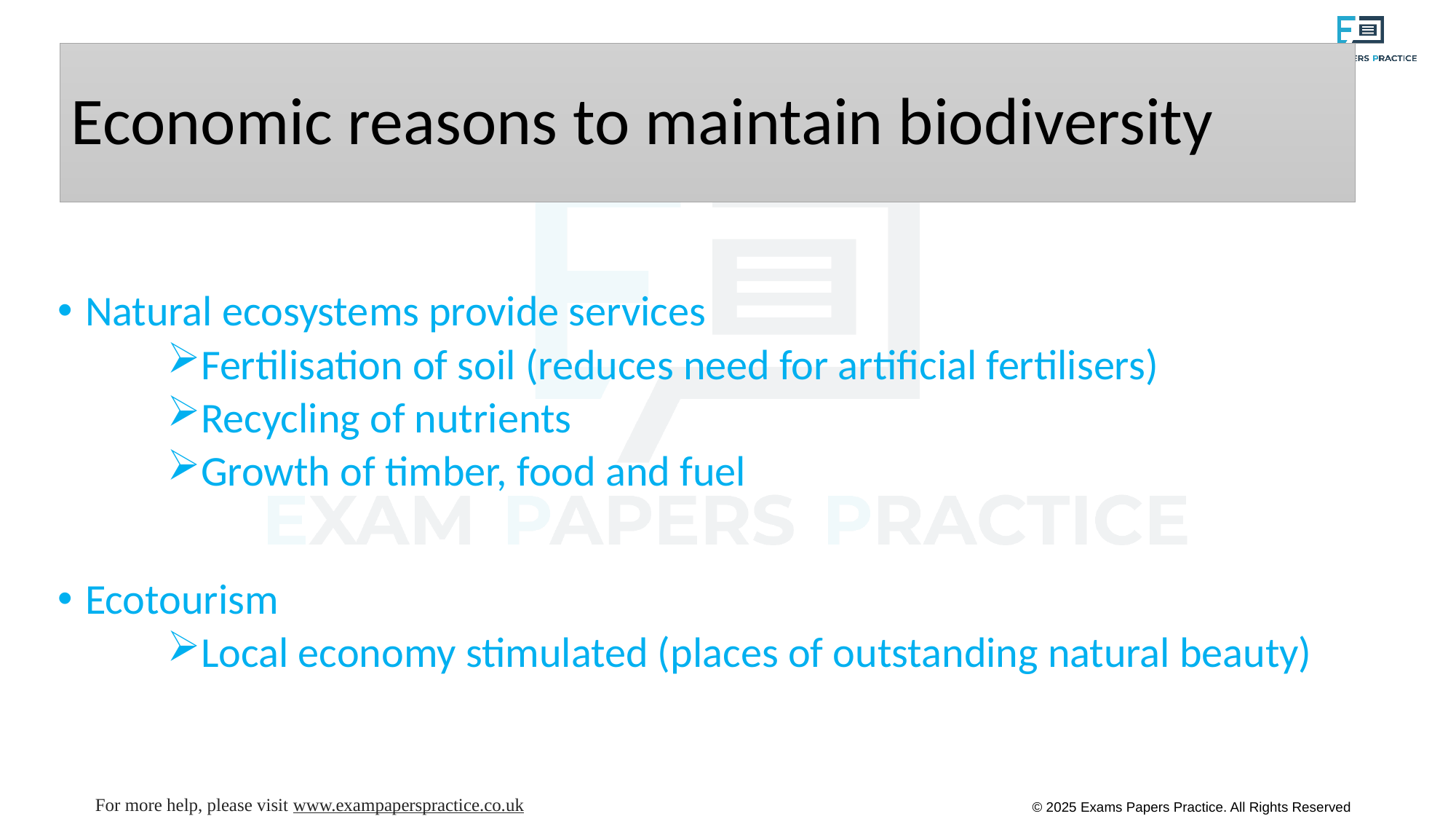

# Economic reasons to maintain biodiversity

Natural ecosystems provide services
Fertilisation of soil (reduces need for artificial fertilisers)
Recycling of nutrients
Growth of timber, food and fuel

Ecotourism
Local economy stimulated (places of outstanding natural beauty)